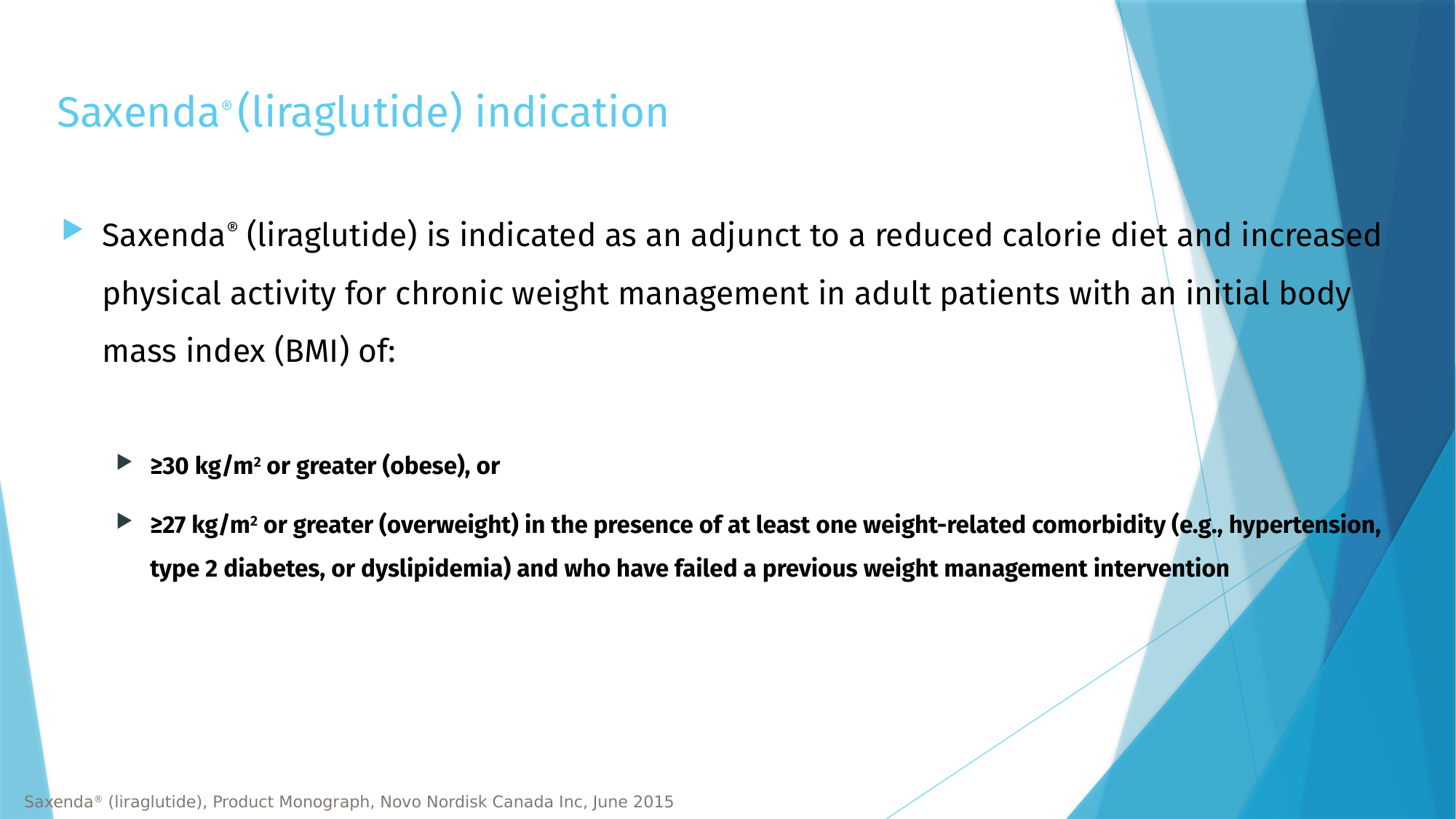

# Saxenda® (liraglutide) indication
Saxenda® (liraglutide) is indicated as an adjunct to a reduced calorie diet and increased physical activity for chronic weight management in adult patients with an initial body mass index (BMI) of:

≥30 kg/m2 or greater (obese), or
≥27 kg/m2 or greater (overweight) in the presence of at least one weight-related comorbidity (e.g., hypertension, type 2 diabetes, or dyslipidemia) and who have failed a previous weight management intervention
Saxenda® (liraglutide), Product Monograph, Novo Nordisk Canada Inc, June 2015